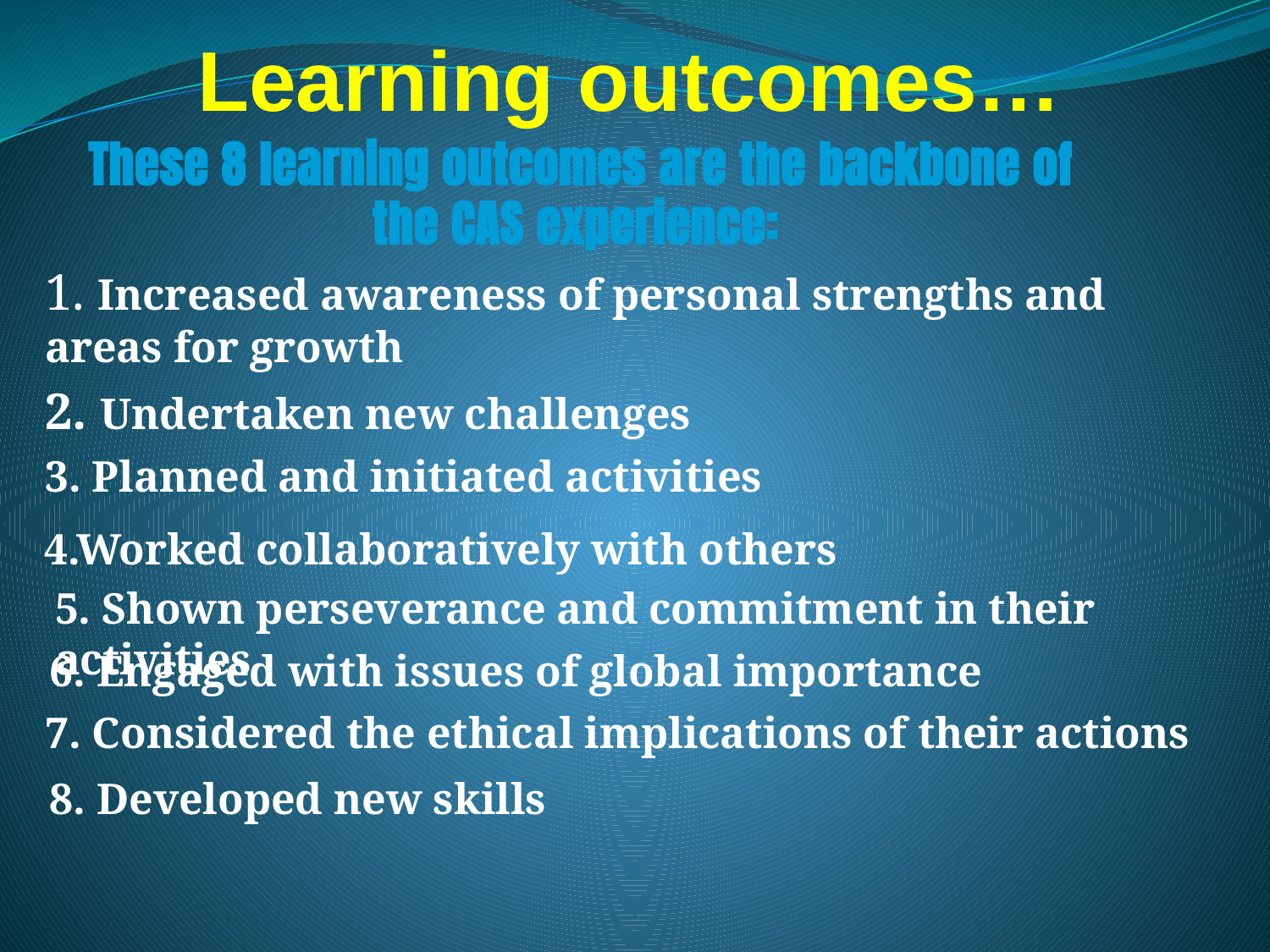

Learning outcomes…
These 8 learning outcomes are the backbone of the CAS experience:
1. Increased awareness of personal strengths and areas for growth
2. Undertaken new challenges
3. Planned and initiated activities
4.Worked collaboratively with others

5. Shown perseverance and commitment in their activities
6. Engaged with issues of global importance

7. Considered the ethical implications of their actions
8. Developed new skills